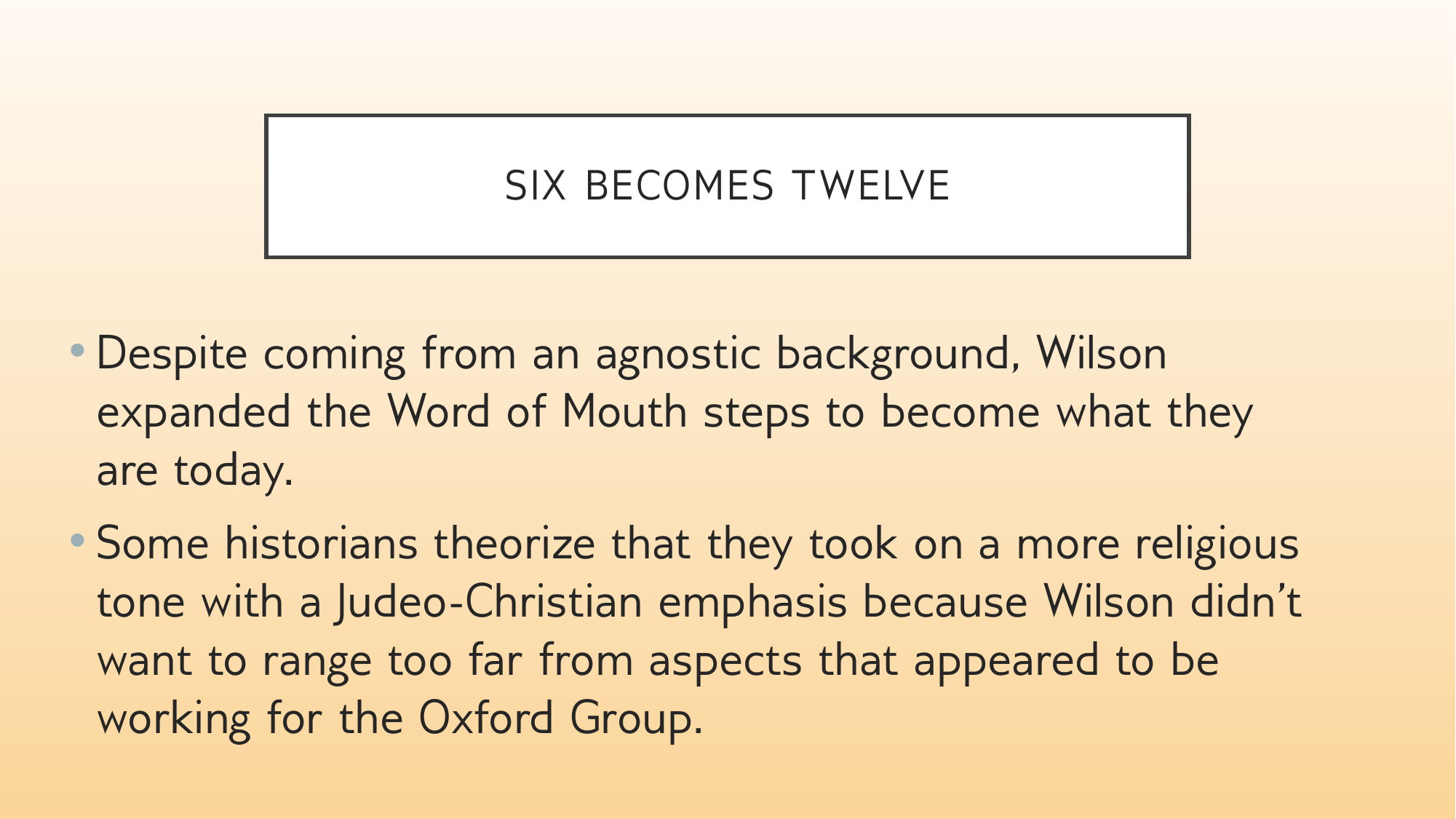

# Six becomes twelve
Despite coming from an agnostic background, Wilson expanded the Word of Mouth steps to become what they are today.
Some historians theorize that they took on a more religious tone with a Judeo-Christian emphasis because Wilson didn’t want to range too far from aspects that appeared to be working for the Oxford Group.